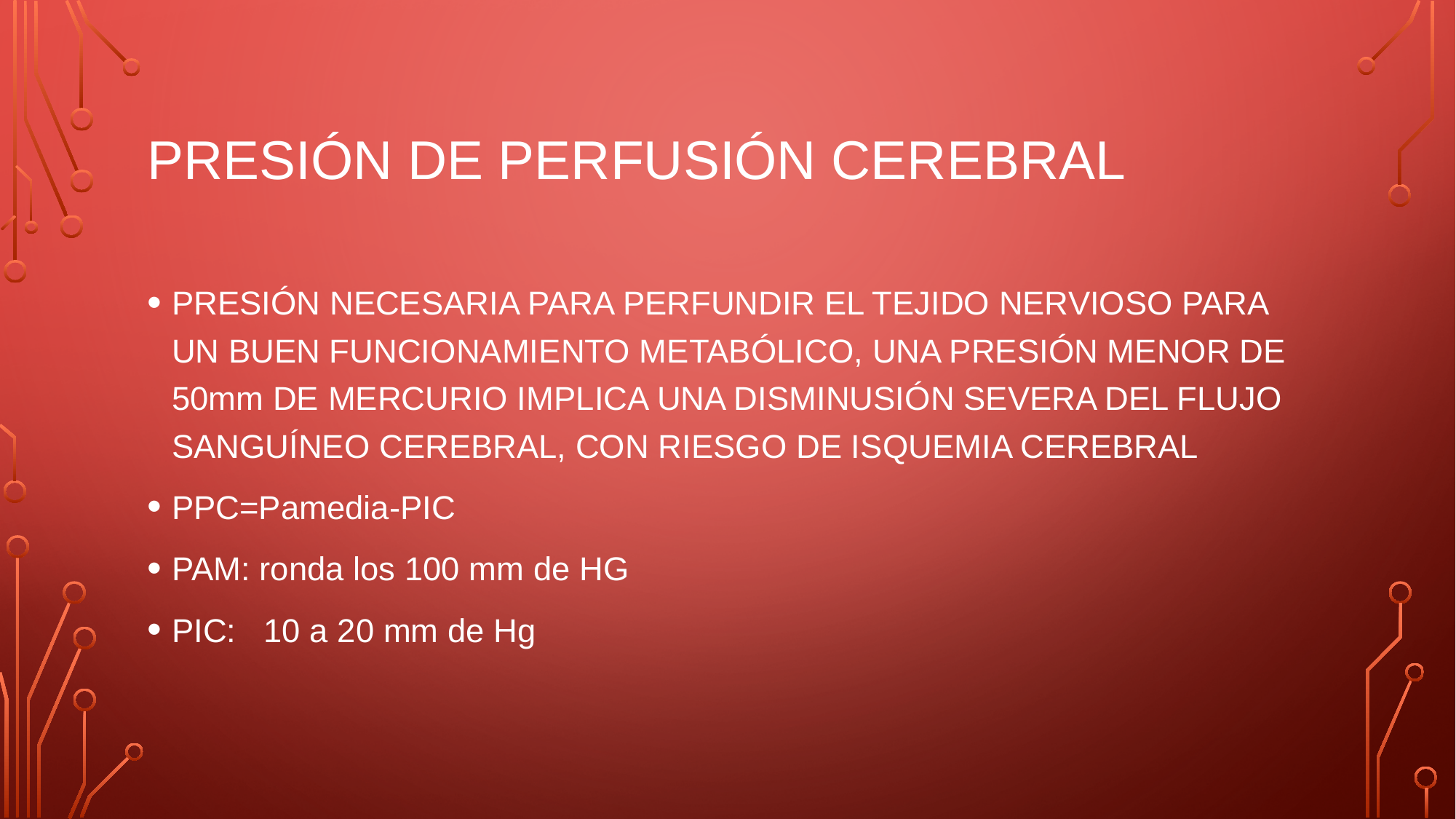

# PRESIÓN DE PERFUSIÓN CEREBRAL
PRESIÓN NECESARIA PARA PERFUNDIR EL TEJIDO NERVIOSO PARA UN BUEN FUNCIONAMIENTO METABÓLICO, UNA PRESIÓN MENOR DE 50mm DE MERCURIO IMPLICA UNA DISMINUSIÓN SEVERA DEL FLUJO SANGUÍNEO CEREBRAL, CON RIESGO DE ISQUEMIA CEREBRAL
PPC=Pamedia-PIC
PAM: ronda los 100 mm de HG
PIC:   10 a 20 mm de Hg